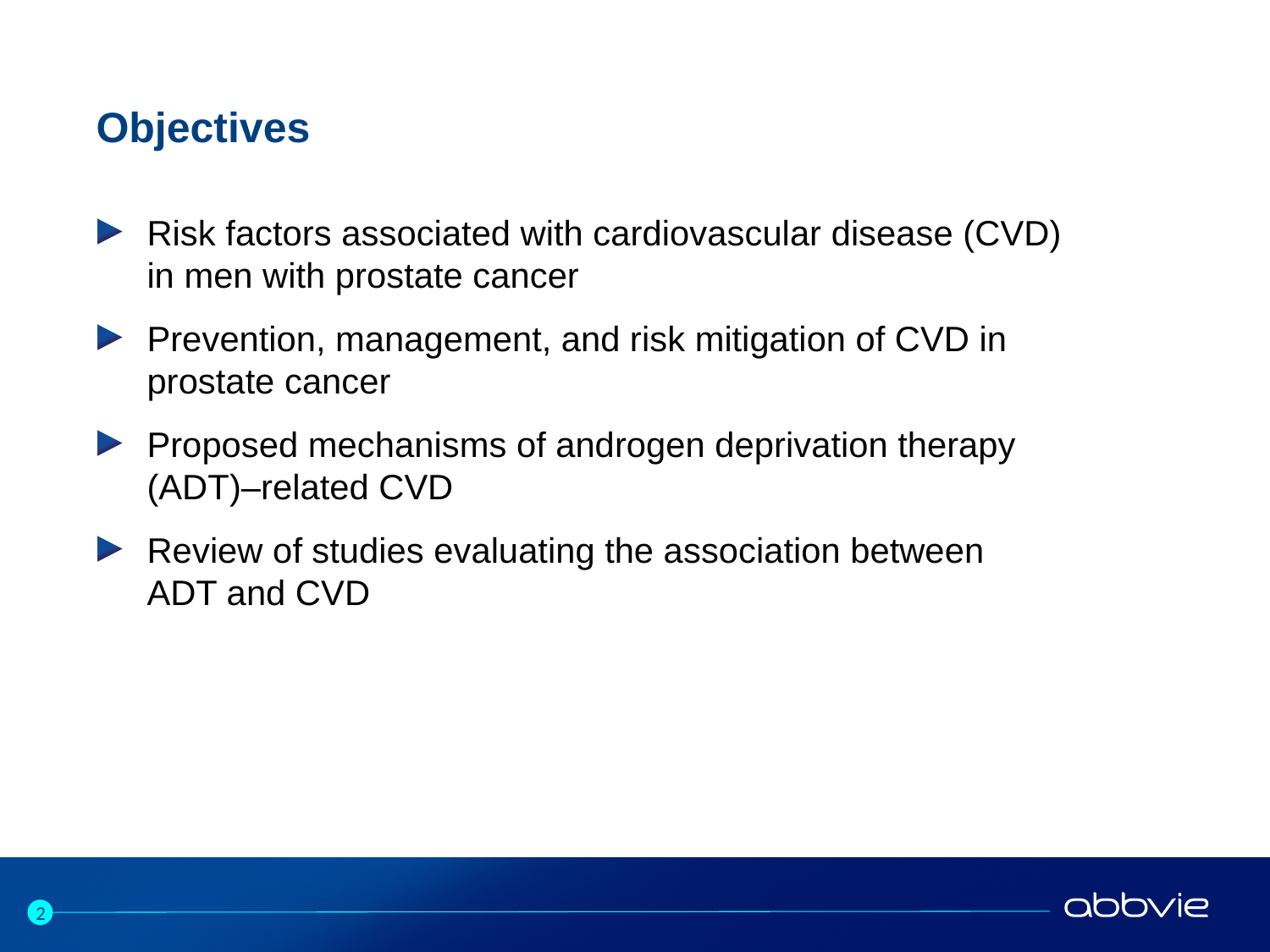

# Objectives
Risk factors associated with cardiovascular disease (CVD)
in men with prostate cancer
Prevention, management, and risk mitigation of CVD in
prostate cancer
Proposed mechanisms of androgen deprivation therapy
(ADT)–related CVD
Review of studies evaluating the association between
ADT and CVD

2